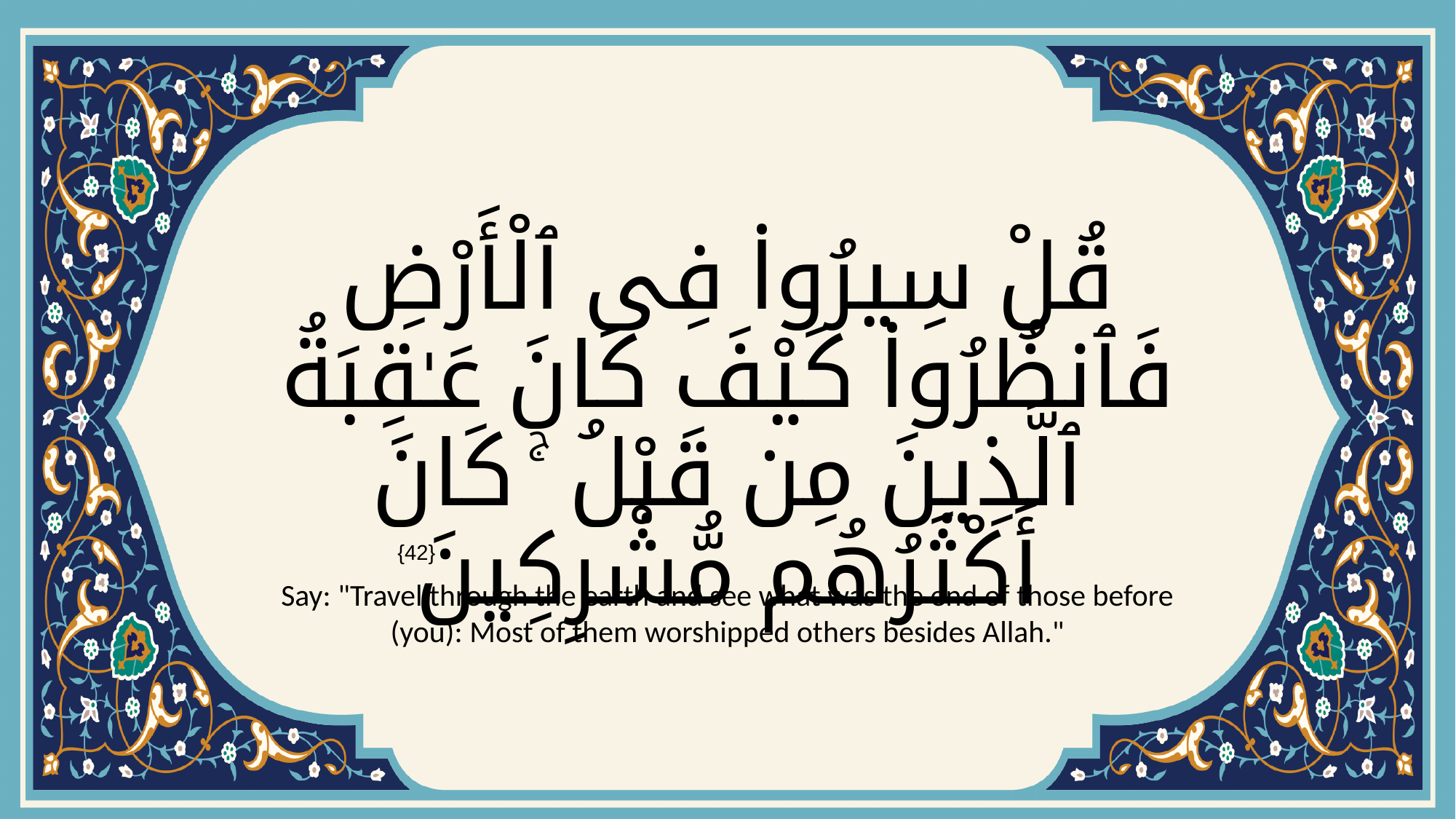

# قُلْ سِيرُوا۟ فِى ٱلْأَرْضِ فَٱنظُرُوا۟ كَيْفَ كَانَ عَـٰقِبَةُ ٱلَّذِينَ مِن قَبْلُ ۚ كَانَ أَكْثَرُهُم مُّشْرِكِينَ
{42}
Say: "Travel through the earth and see what was the end of those before (you): Most of them worshipped others besides Allah."